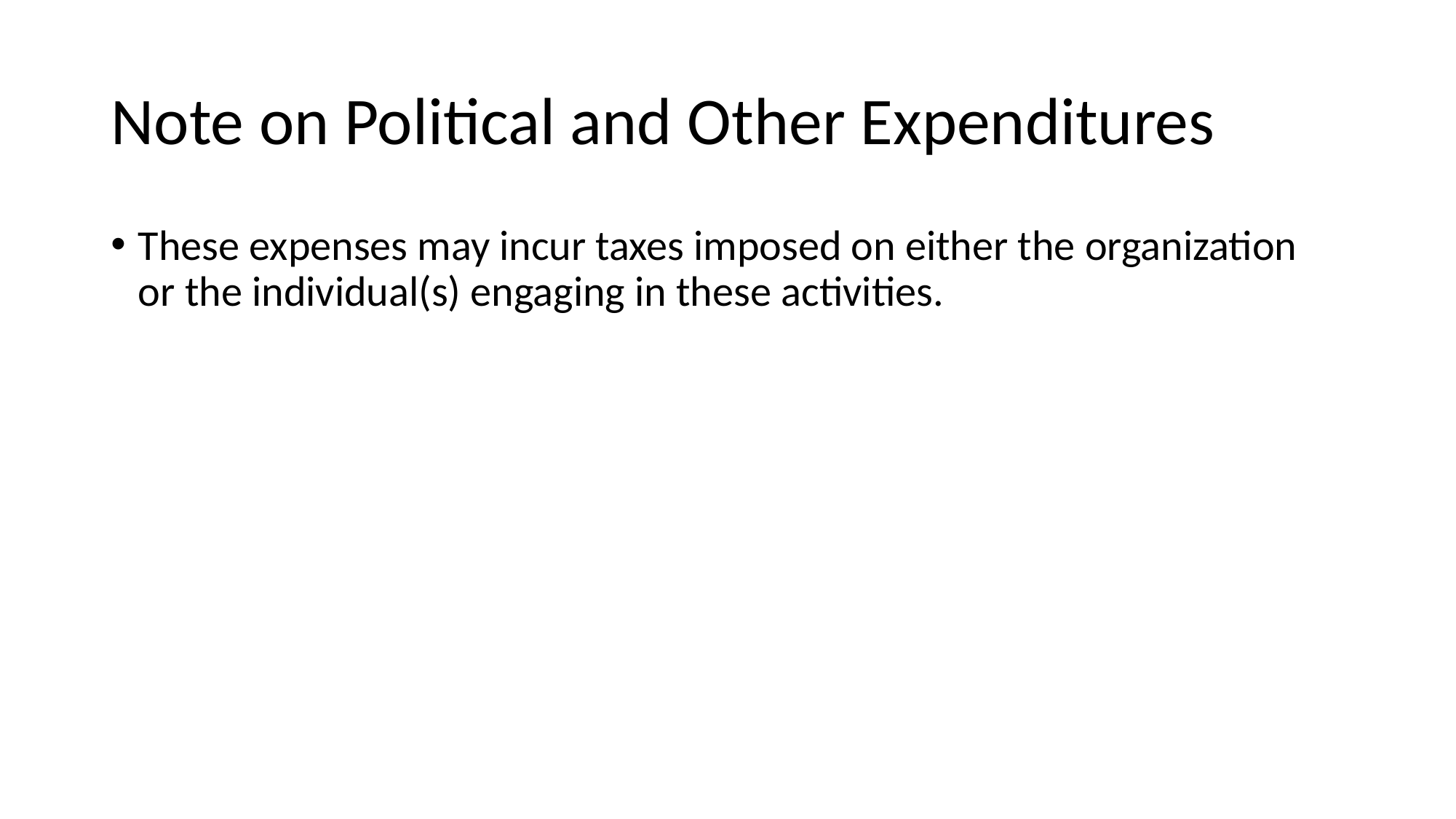

# Note on Political and Other Expenditures
These expenses may incur taxes imposed on either the organization or the individual(s) engaging in these activities.